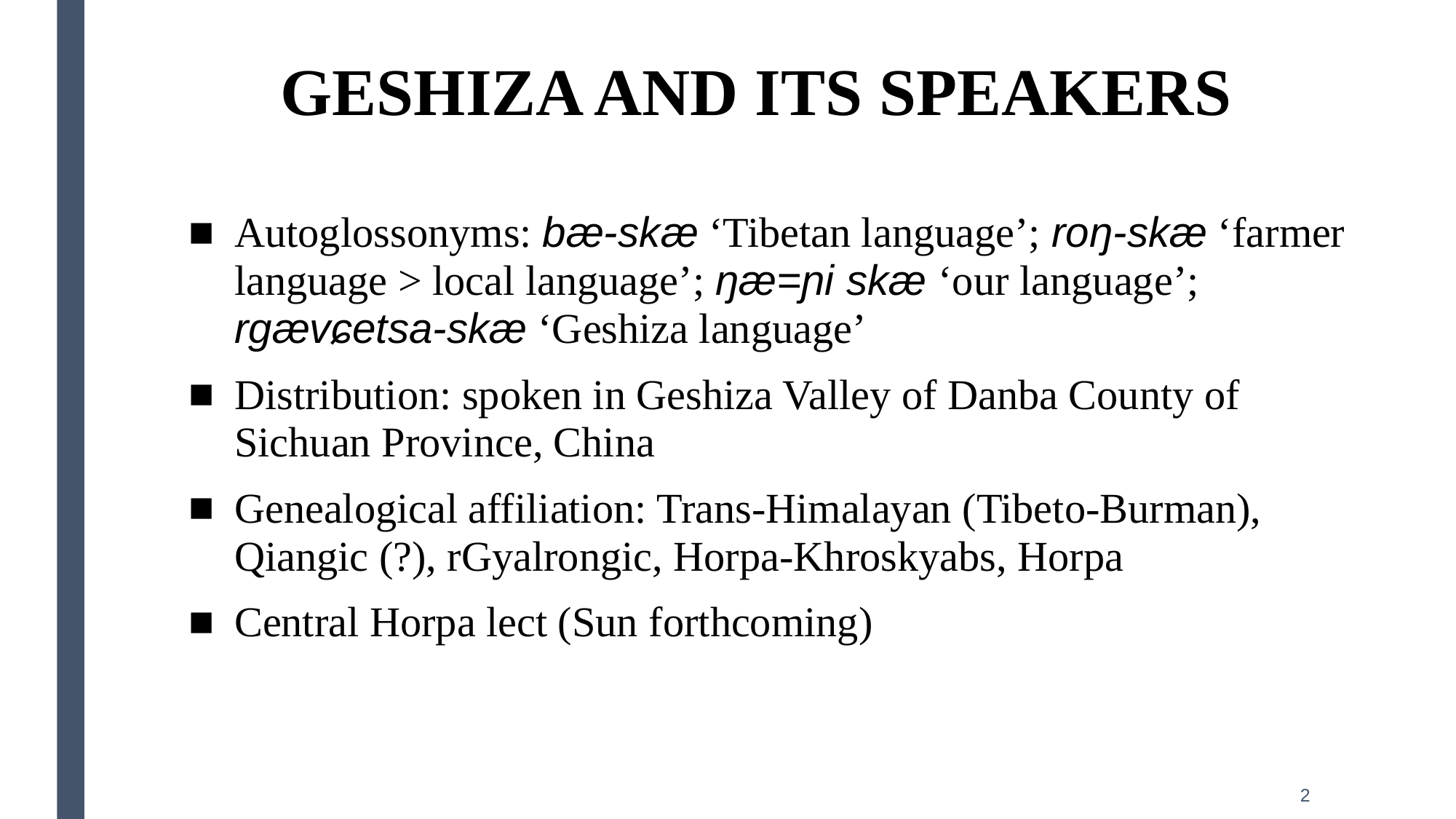

# Geshiza and its speakers
Autoglossonyms: bæ-skæ ‘Tibetan language’; roŋ-skæ ‘farmer language > local language’; ŋæ=ɲi skæ ‘our language’; rgævɕetsa-skæ ‘Geshiza language’
Distribution: spoken in Geshiza Valley of Danba County of Sichuan Province, China
Genealogical affiliation: Trans-Himalayan (Tibeto-Burman), Qiangic (?), rGyalrongic, Horpa-Khroskyabs, Horpa
Central Horpa lect (Sun forthcoming)

2